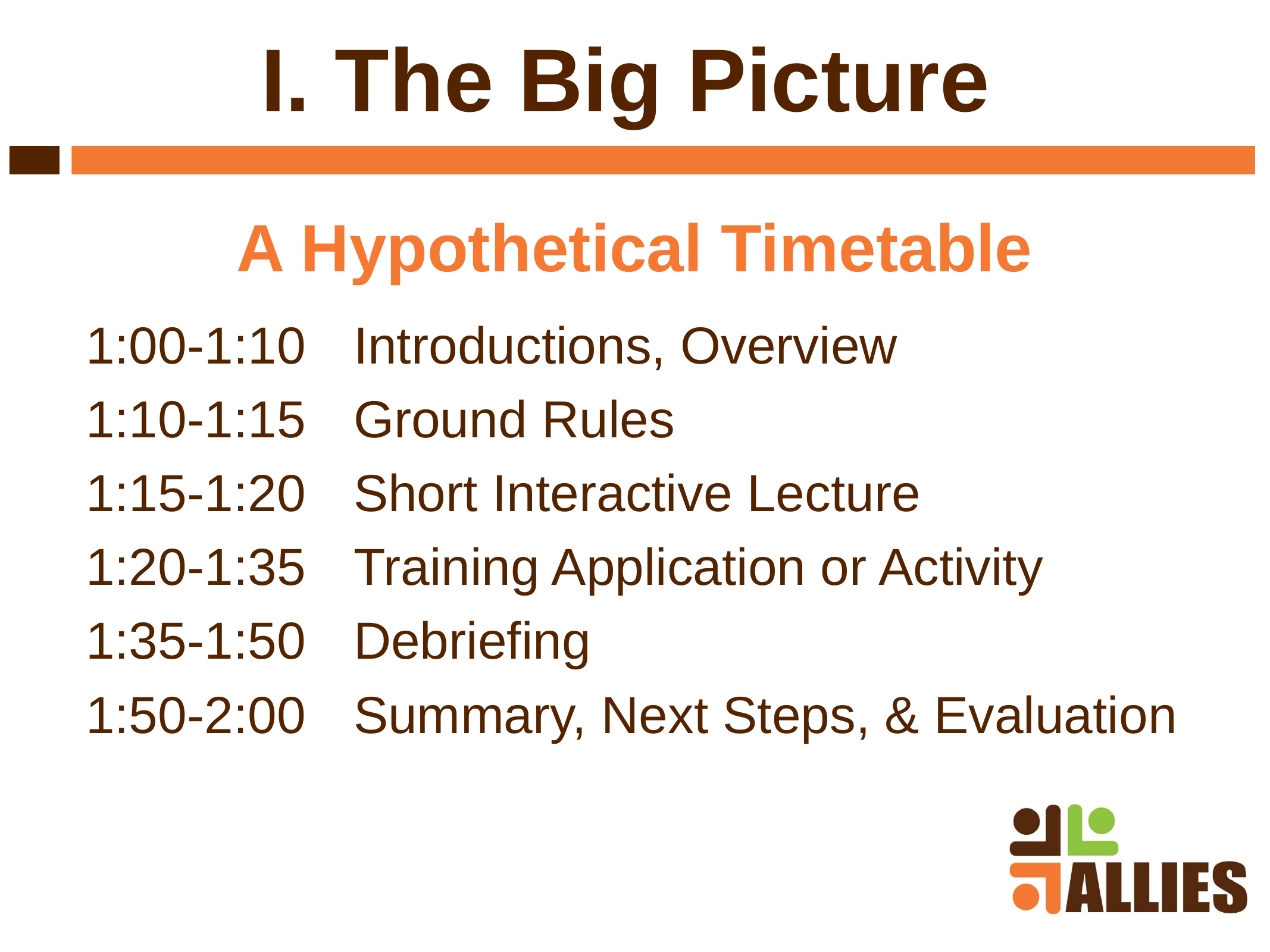

I. The Big Picture
A Hypothetical Timetable
1:00-1:10	Introductions, Overview
1:10-1:15	Ground Rules
1:15-1:20	Short Interactive Lecture
1:20-1:35	Training Application or Activity
1:35-1:50	Debriefing
1:50-2:00	Summary, Next Steps, & Evaluation